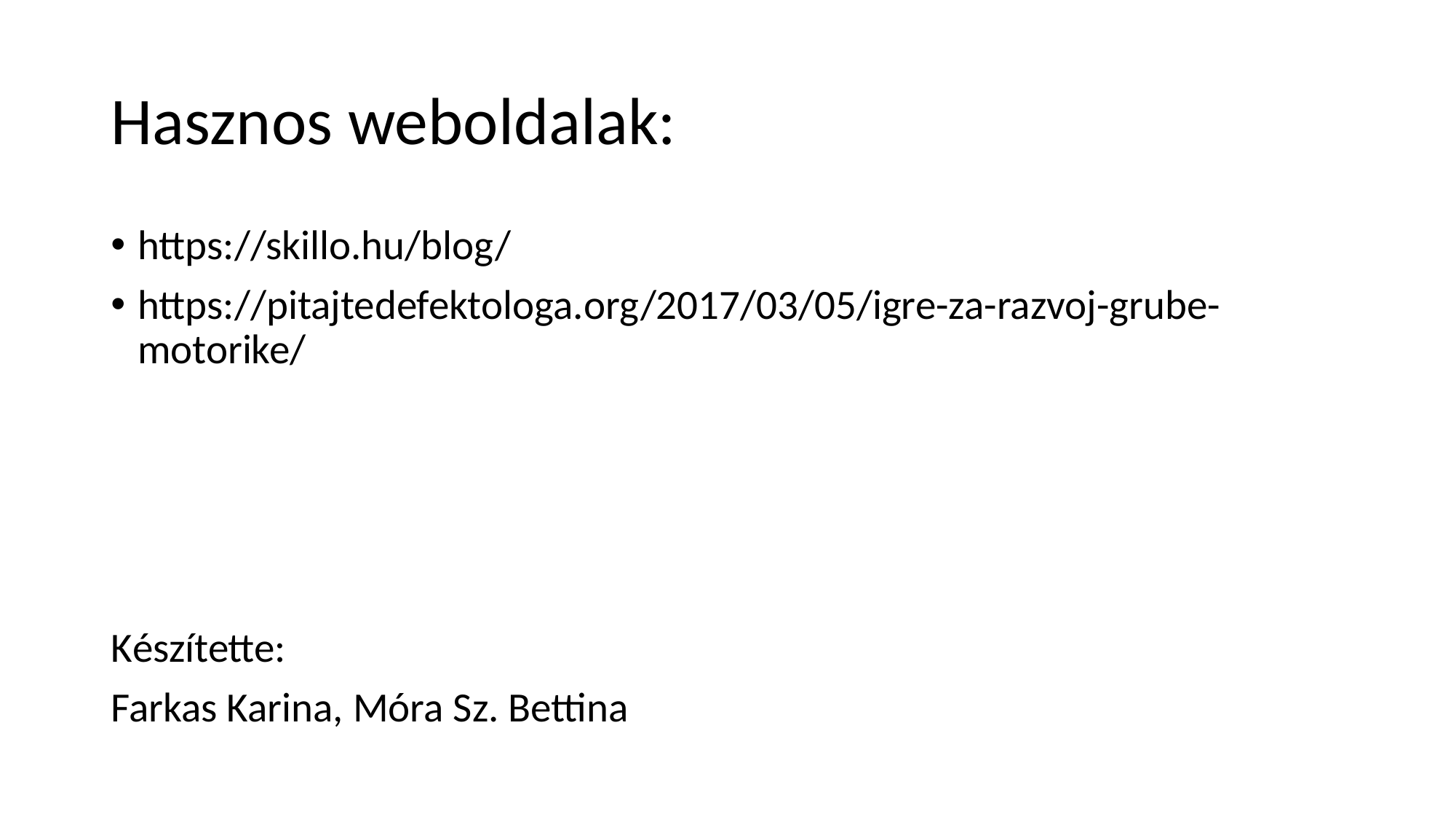

# Hasznos weboldalak:
https://skillo.hu/blog/
https://pitajtedefektologa.org/2017/03/05/igre-za-razvoj-grube-motorike/

Készítette:
Farkas Karina, Móra Sz. Bettina